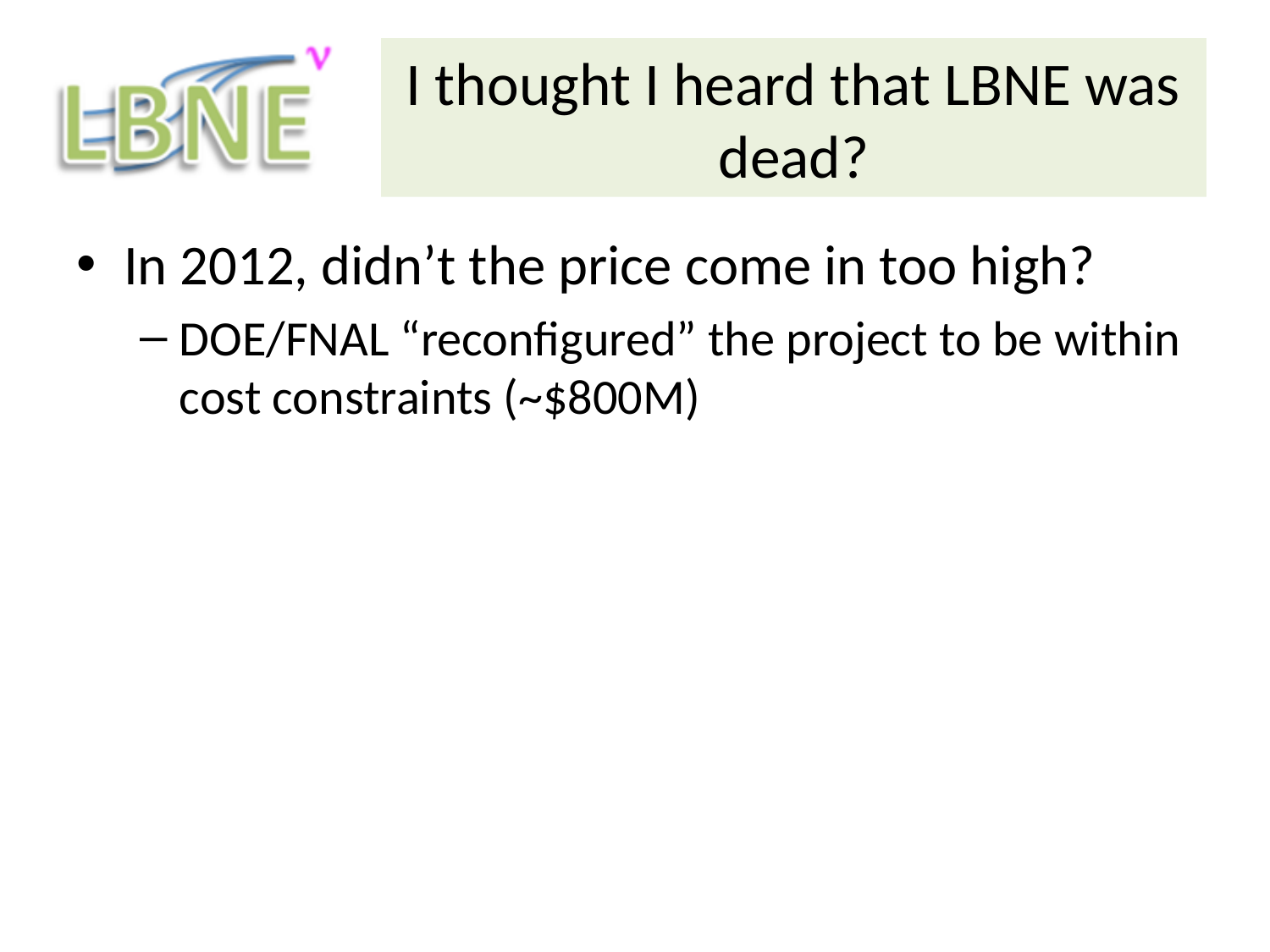

# I thought I heard that LBNE was dead?
In 2012, didn’t the price come in too high?
DOE/FNAL “reconfigured” the project to be within cost constraints (~$800M)